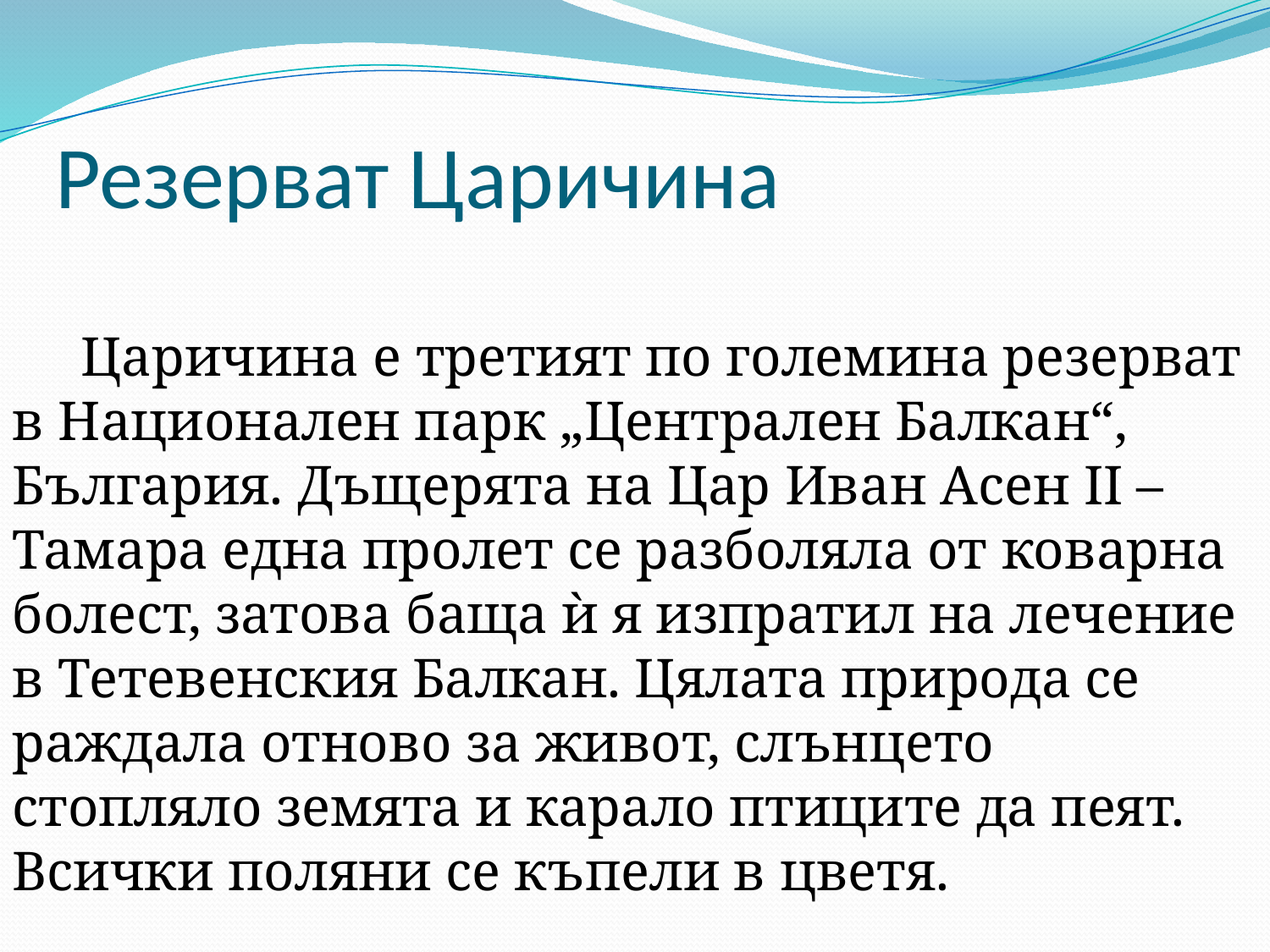

# Резерват Царичина
      Царичина е третият по големина резерват в Национален парк „Централен Балкан“, България. Дъщерята на Цар Иван Асен II – Тамара една пролет се разболяла от коварна болест, затова баща ѝ я изпратил на лечение в Тетевенския Балкан. Цялата природа се раждала отново за живот, слънцето стопляло земята и карало птиците да пеят. Всички поляни се къпели в цветя.